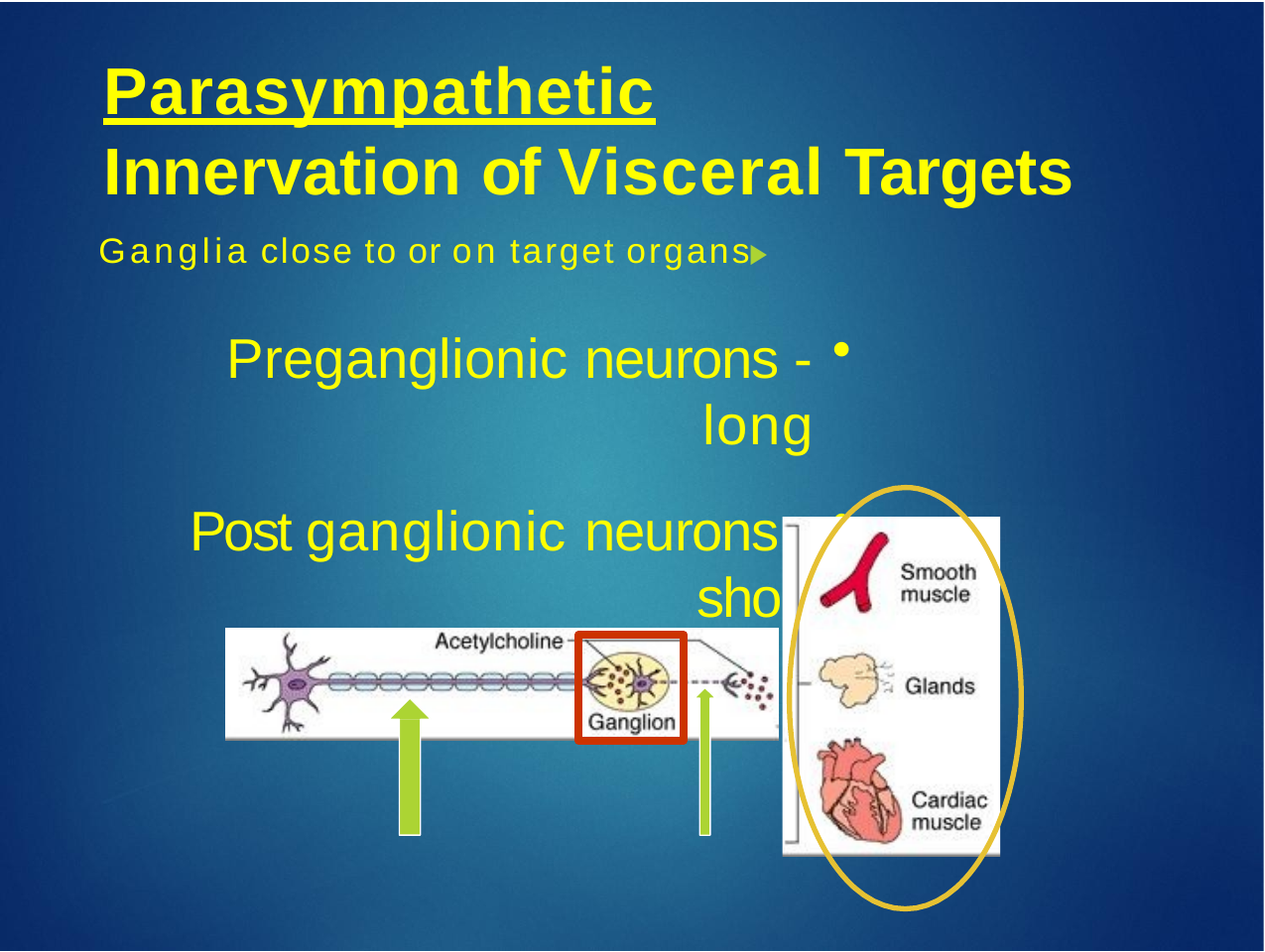

# Parasympathetic
Innervation of Visceral Targets
▶	Ganglia close to or on target organs
Preganglionic neurons - long
Post ganglionic neurons - short